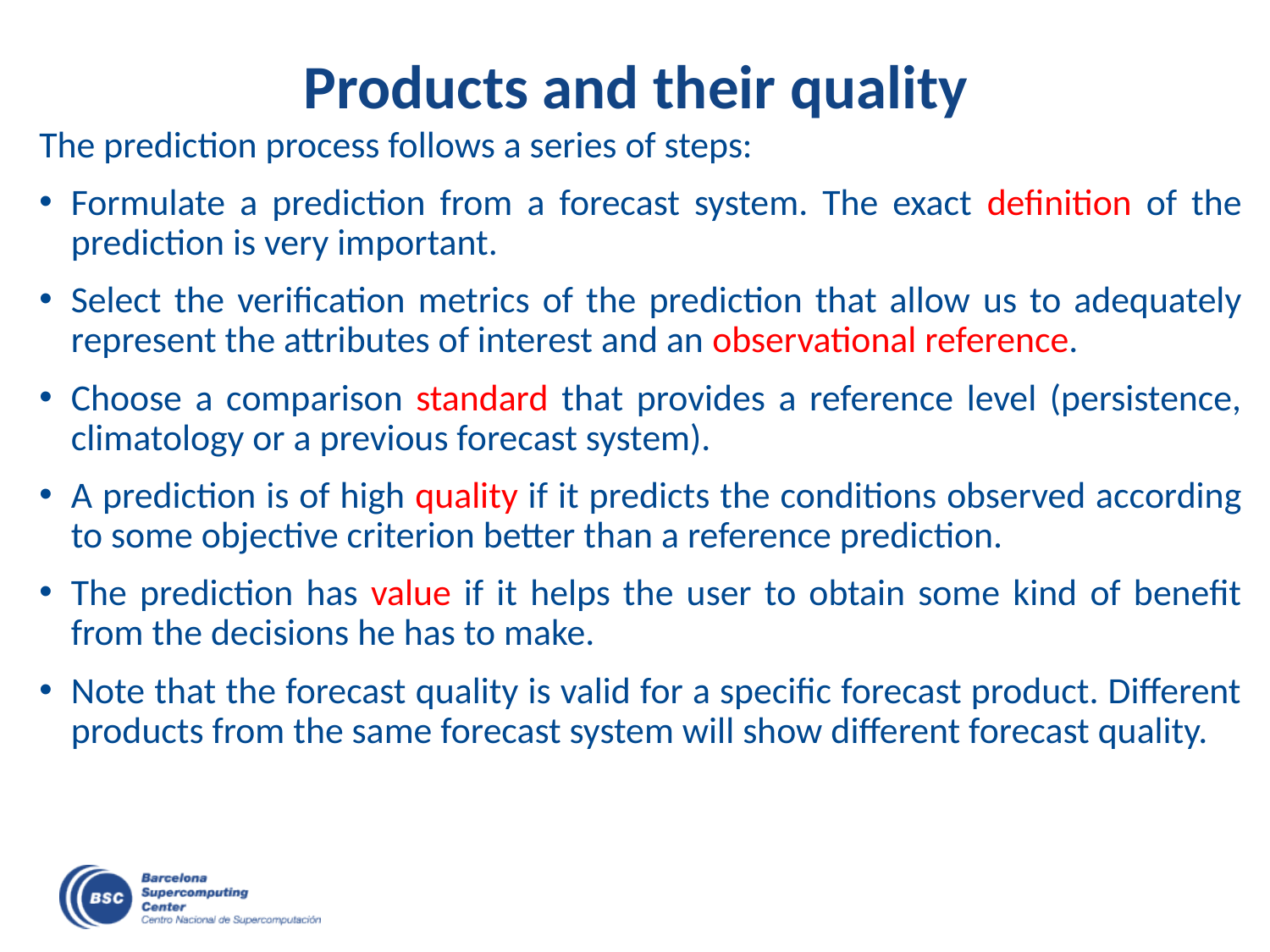

# Products and their quality
The prediction process follows a series of steps:
Formulate a prediction from a forecast system. The exact definition of the prediction is very important.
Select the verification metrics of the prediction that allow us to adequately represent the attributes of interest and an observational reference.
Choose a comparison standard that provides a reference level (persistence, climatology or a previous forecast system).
A prediction is of high quality if it predicts the conditions observed according to some objective criterion better than a reference prediction.
The prediction has value if it helps the user to obtain some kind of benefit from the decisions he has to make.
Note that the forecast quality is valid for a specific forecast product. Different products from the same forecast system will show different forecast quality.